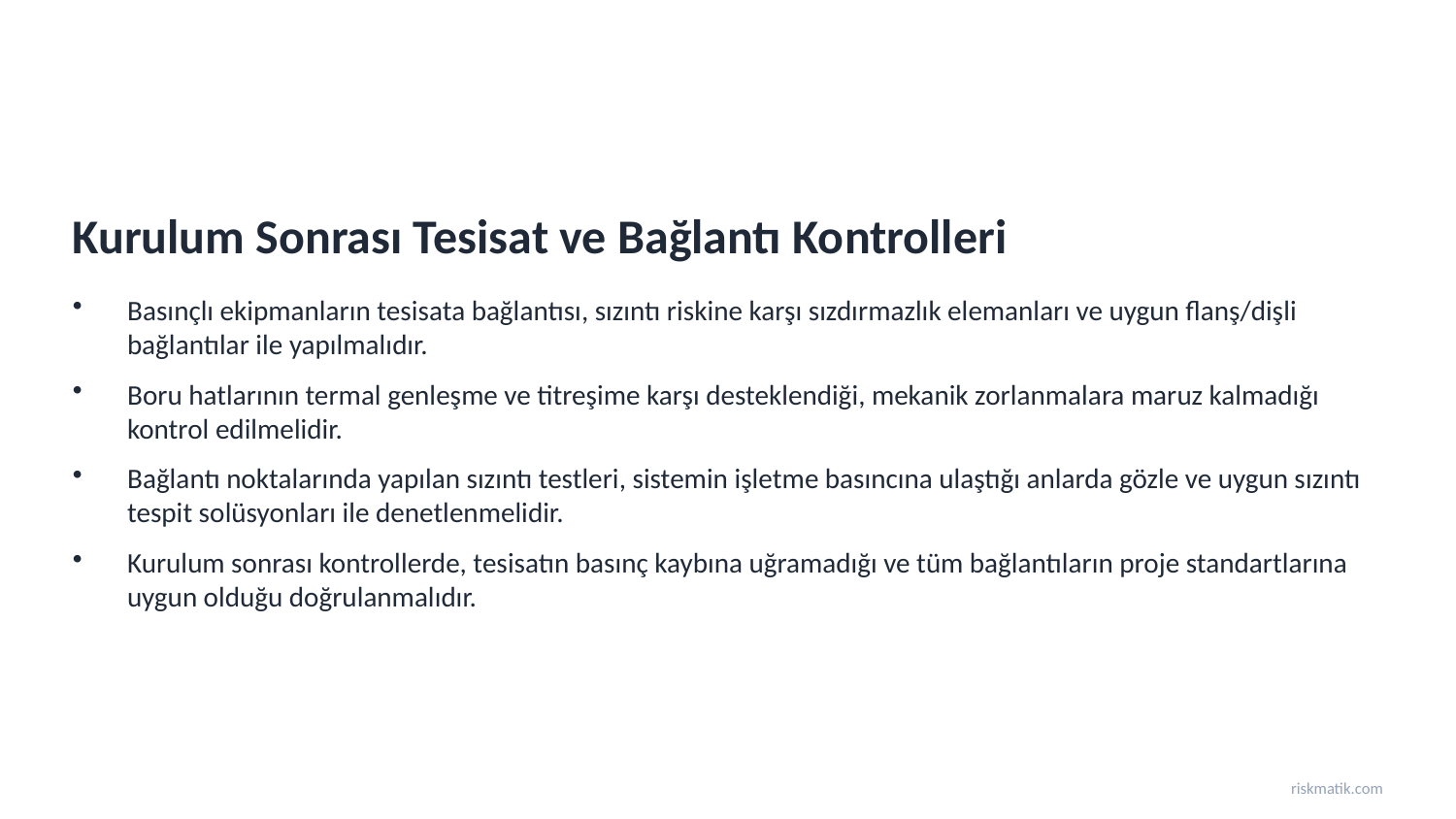

Kurulum Sonrası Tesisat ve Bağlantı Kontrolleri
Basınçlı ekipmanların tesisata bağlantısı, sızıntı riskine karşı sızdırmazlık elemanları ve uygun flanş/dişli bağlantılar ile yapılmalıdır.
Boru hatlarının termal genleşme ve titreşime karşı desteklendiği, mekanik zorlanmalara maruz kalmadığı kontrol edilmelidir.
Bağlantı noktalarında yapılan sızıntı testleri, sistemin işletme basıncına ulaştığı anlarda gözle ve uygun sızıntı tespit solüsyonları ile denetlenmelidir.
Kurulum sonrası kontrollerde, tesisatın basınç kaybına uğramadığı ve tüm bağlantıların proje standartlarına uygun olduğu doğrulanmalıdır.
riskmatik.com